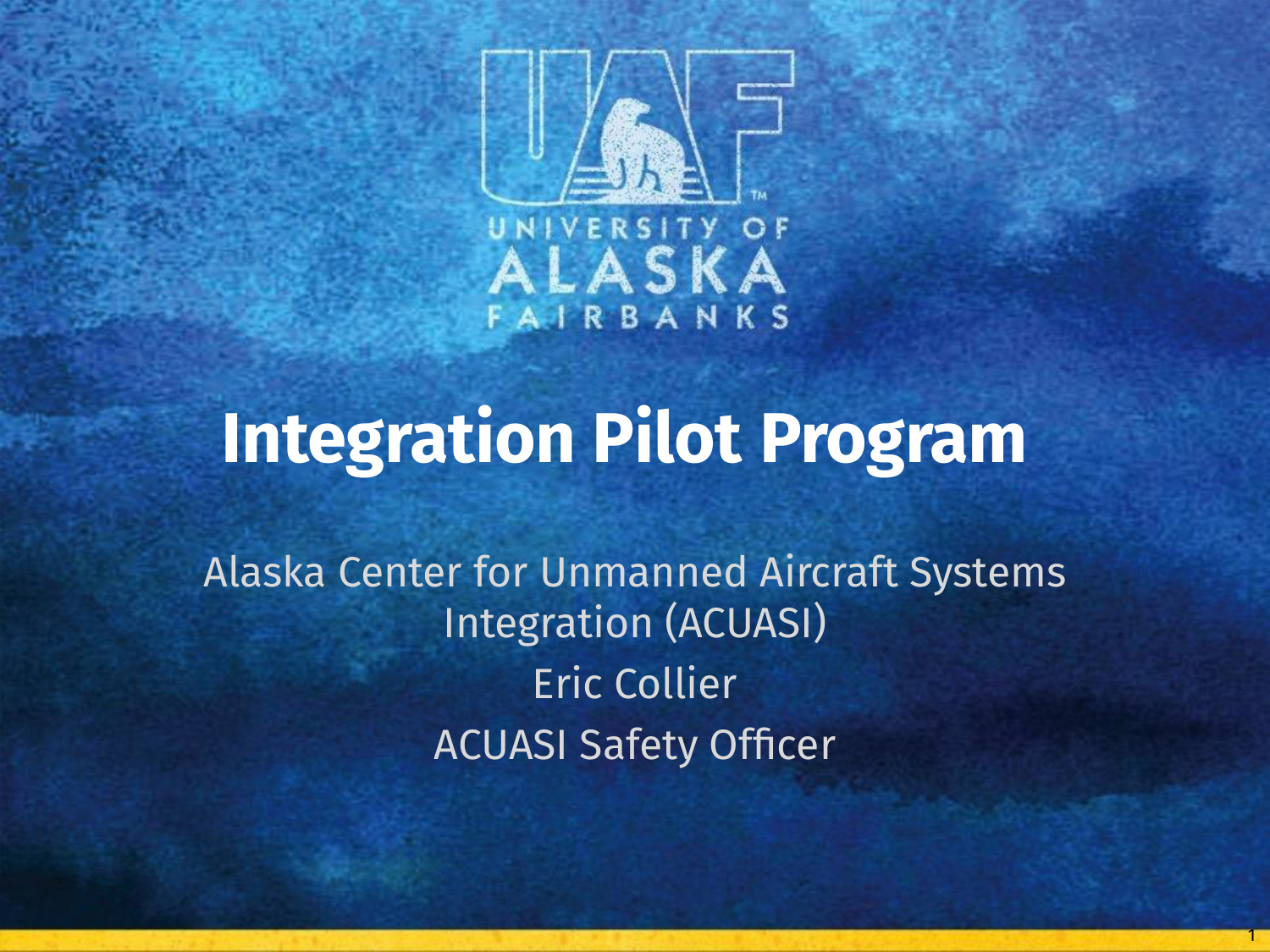

# Integration Pilot Program
Alaska Center for Unmanned Aircraft Systems
Integration (ACUASI)
Eric Collier
ACUASI Safety Officer
1